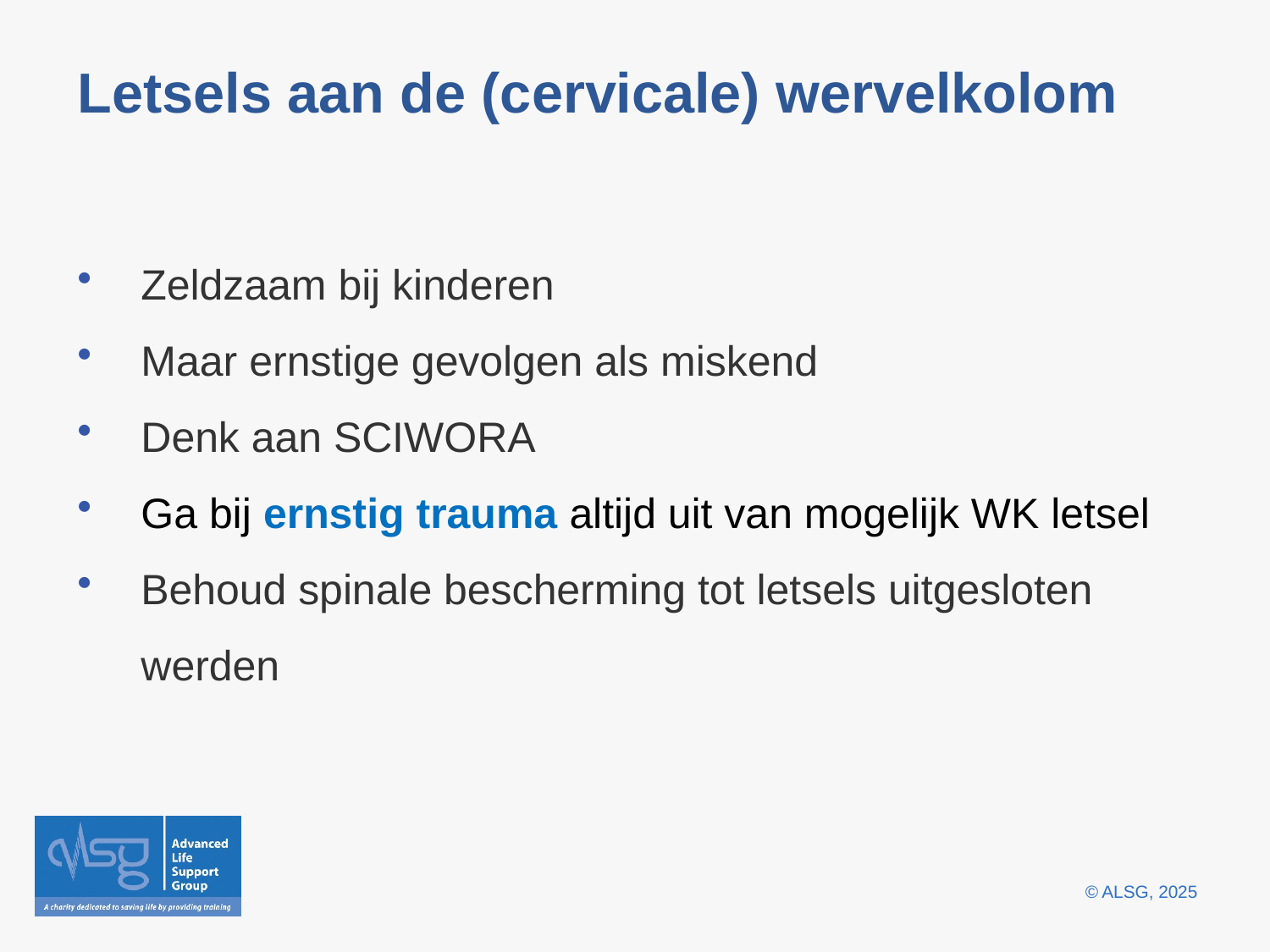

# Letsels aan de (cervicale) wervelkolom

Zeldzaam bij kinderen
Maar ernstige gevolgen als miskend
Denk aan SCIWORA
Ga bij ernstig trauma altijd uit van mogelijk WK letsel
Behoud spinale bescherming tot letsels uitgesloten werden